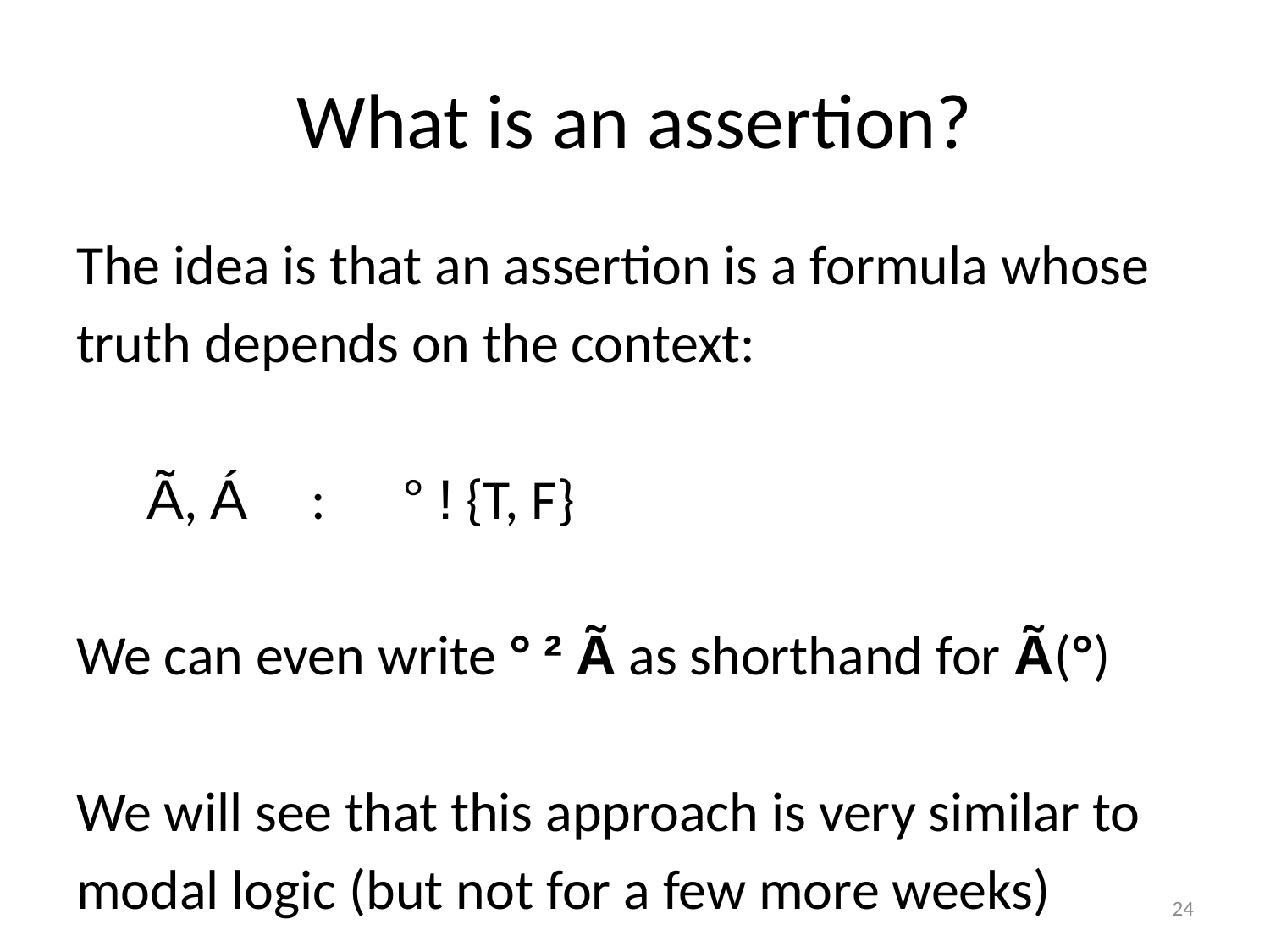

# What is an assertion?
The idea is that an assertion is a formula whose
truth depends on the context:

				Ã, Á     :      ° ! {T, F}

We can even write ° ² Ã as shorthand for Ã(°)

We will see that this approach is very similar to
modal logic (but not for a few more weeks)

24